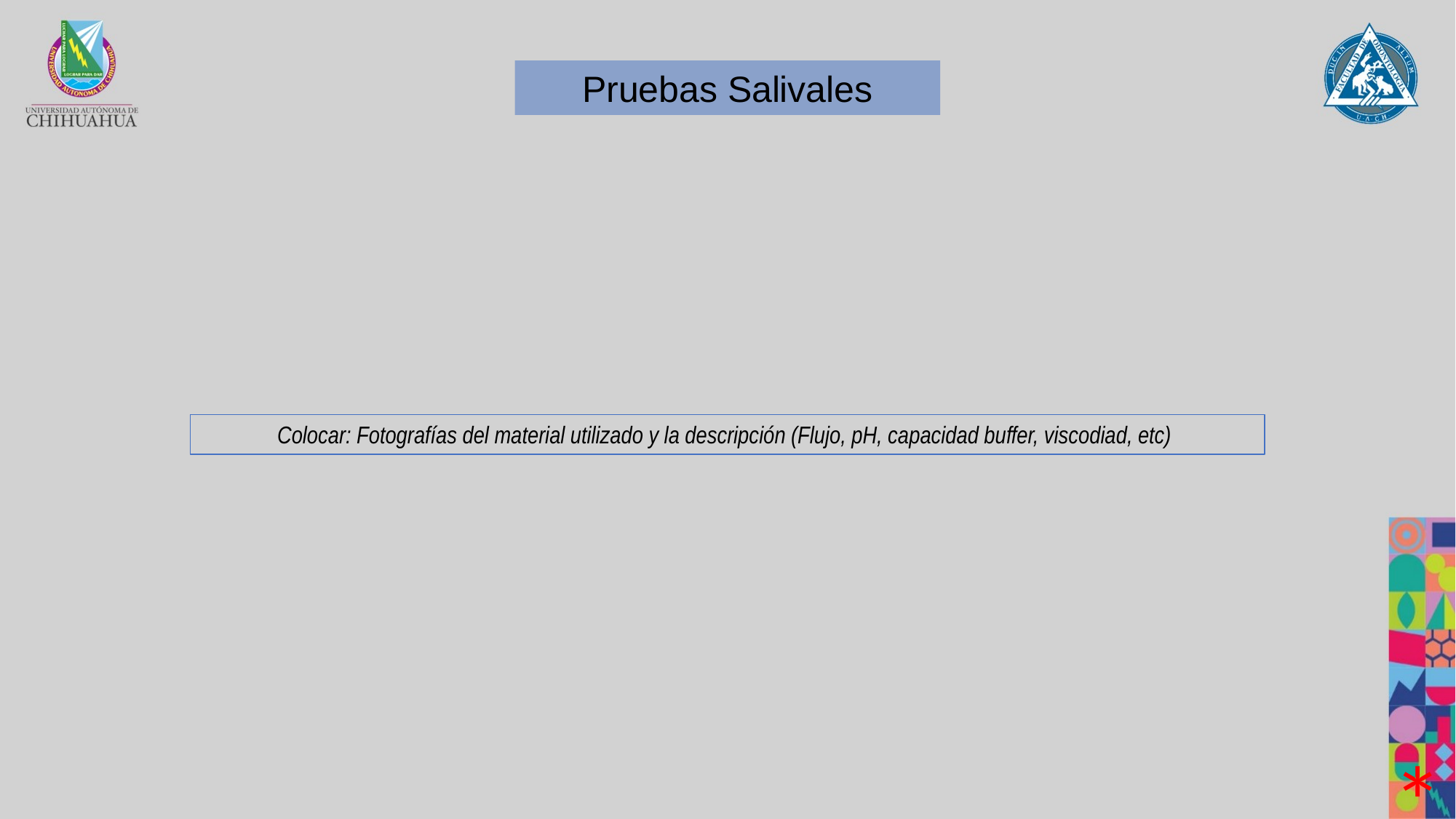

Pruebas Salivales
Colocar: Fotografías del material utilizado y la descripción (Flujo, pH, capacidad buffer, viscodiad, etc)
*